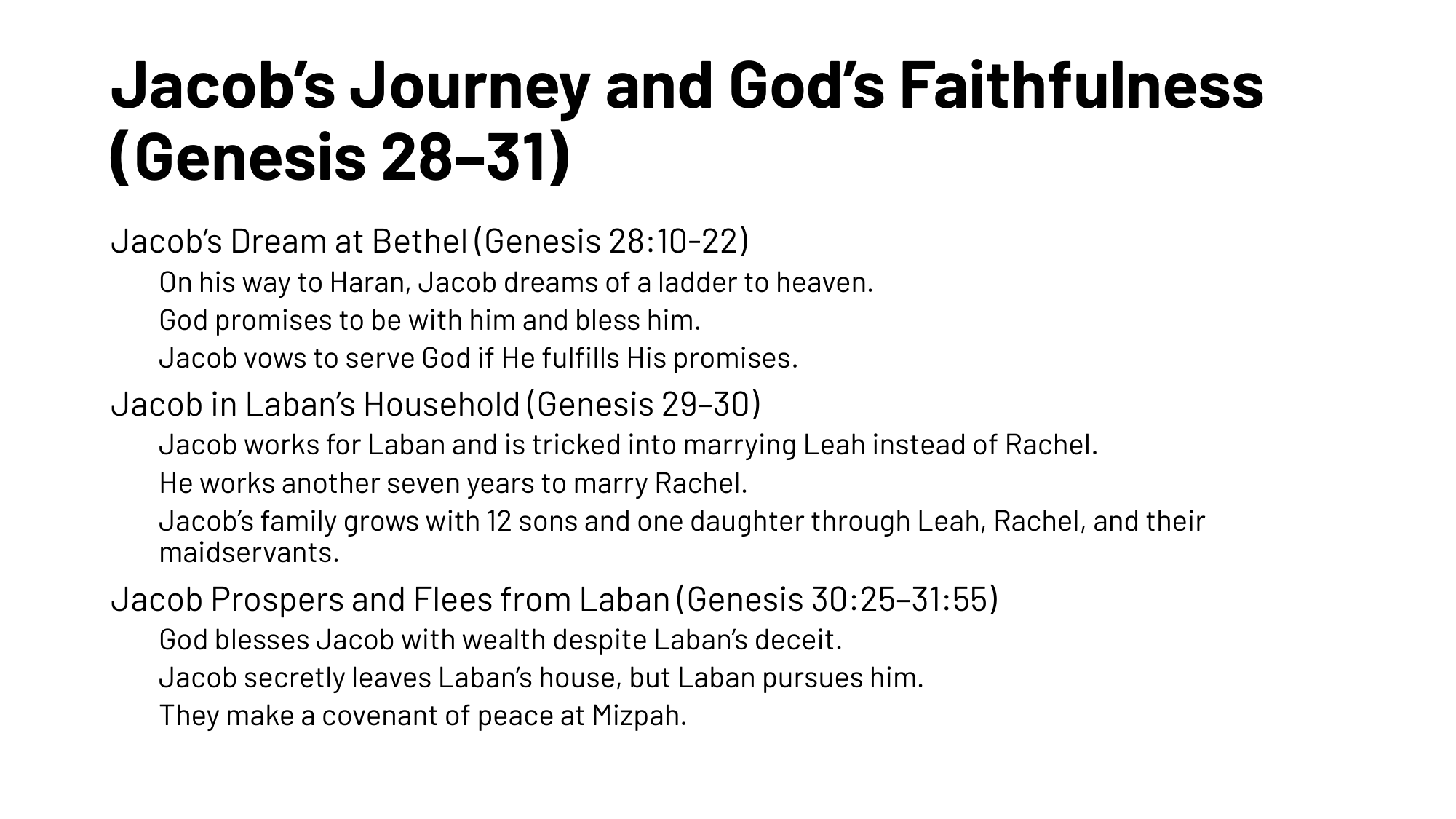

# Jacob’s Journey and God’s Faithfulness (Genesis 28–31)
Jacob’s Dream at Bethel (Genesis 28:10-22)
On his way to Haran, Jacob dreams of a ladder to heaven.
God promises to be with him and bless him.
Jacob vows to serve God if He fulfills His promises.
Jacob in Laban’s Household (Genesis 29–30)
Jacob works for Laban and is tricked into marrying Leah instead of Rachel.
He works another seven years to marry Rachel.
Jacob’s family grows with 12 sons and one daughter through Leah, Rachel, and their maidservants.
Jacob Prospers and Flees from Laban (Genesis 30:25–31:55)
God blesses Jacob with wealth despite Laban’s deceit.
Jacob secretly leaves Laban’s house, but Laban pursues him.
They make a covenant of peace at Mizpah.